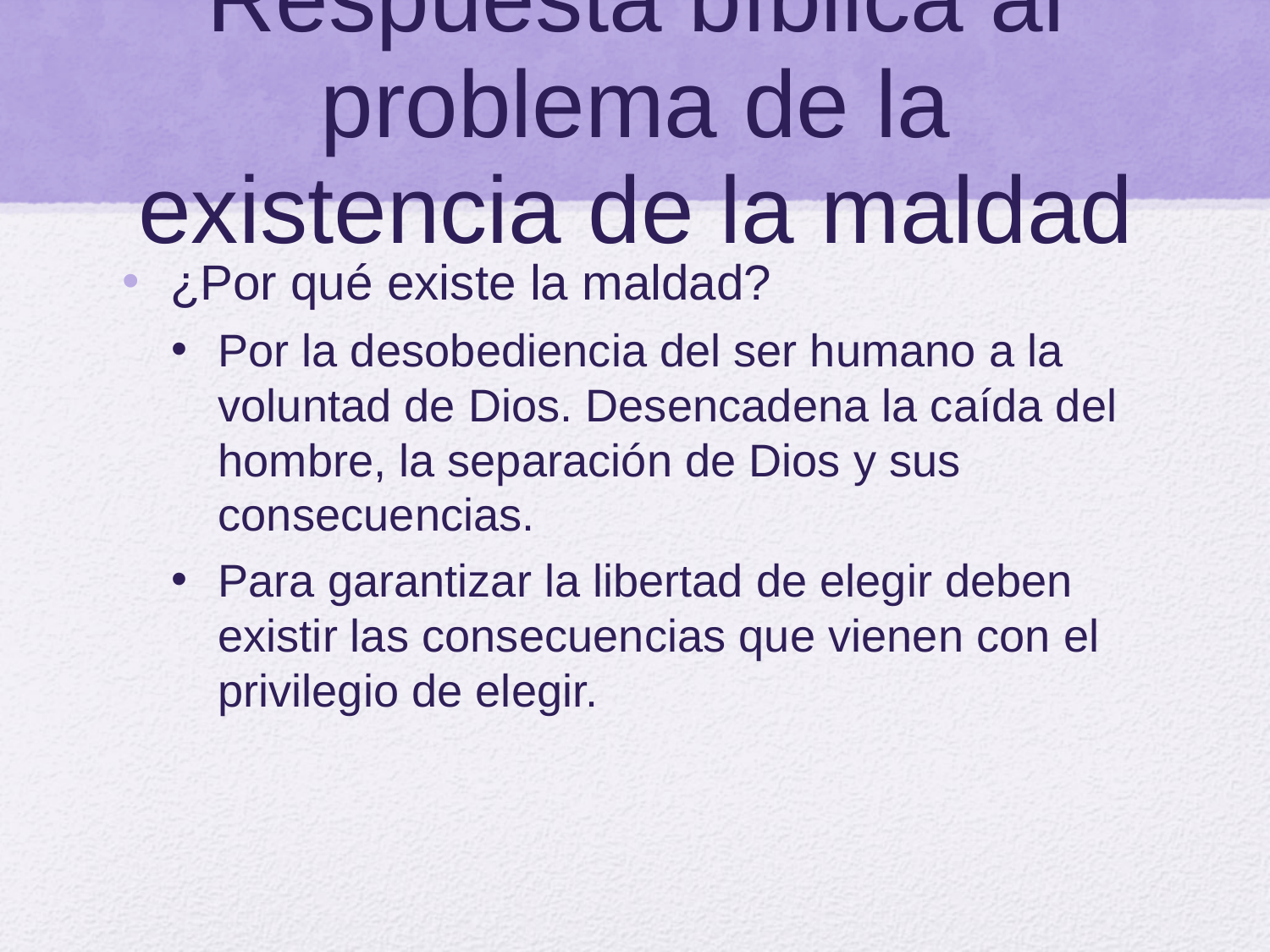

# Respuesta bíblica al problema de la existencia de la maldad
¿Por qué existe la maldad?
Por la desobediencia del ser humano a la voluntad de Dios. Desencadena la caída del hombre, la separación de Dios y sus consecuencias.
Para garantizar la libertad de elegir deben existir las consecuencias que vienen con el privilegio de elegir.